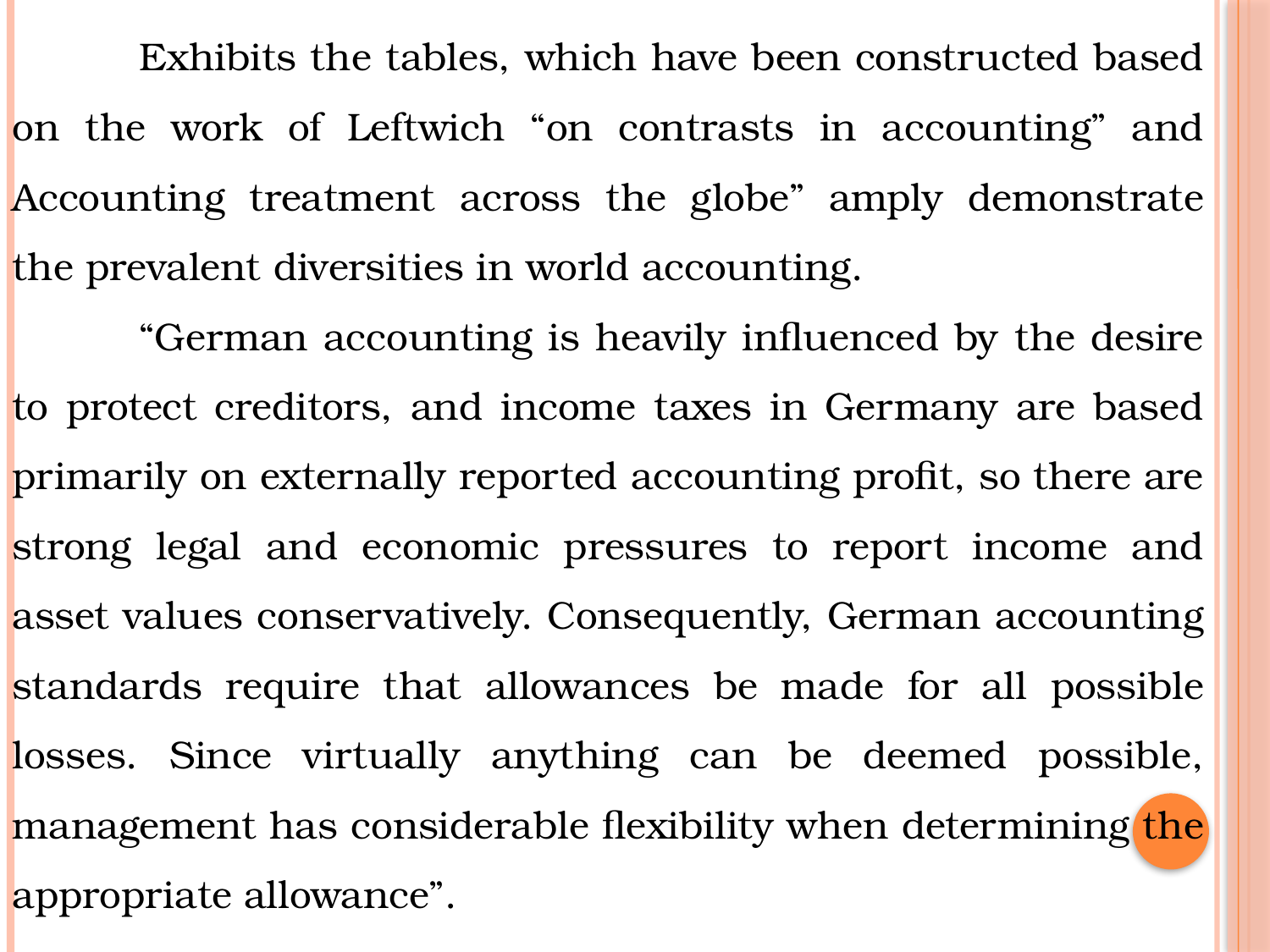

Exhibits the tables, which have been constructed based on the work of Leftwich “on contrasts in accounting” and Accounting treatment across the globe” amply demonstrate the prevalent diversities in world accounting.
	“German accounting is heavily influenced by the desire to protect creditors, and income taxes in Germany are based primarily on externally reported accounting profit, so there are strong legal and economic pressures to report income and asset values conservatively. Consequently, German accounting standards require that allowances be made for all possible losses. Since virtually anything can be deemed possible, management has considerable flexibility when determining the appropriate allowance”.